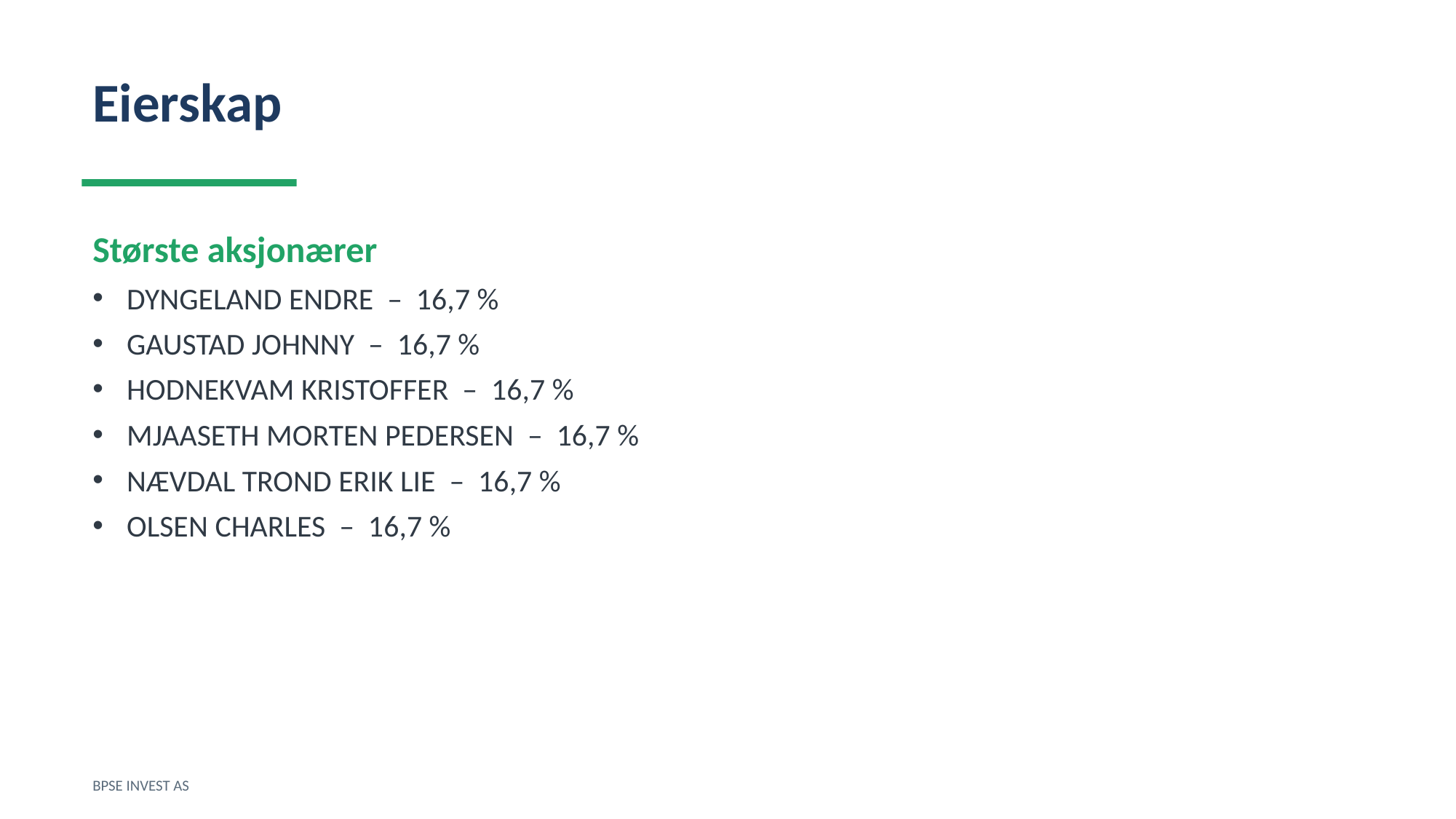

Eierskap

Største aksjonærer
DYNGELAND ENDRE  –  16,7 %
GAUSTAD JOHNNY  –  16,7 %
HODNEKVAM KRISTOFFER  –  16,7 %
MJAASETH MORTEN PEDERSEN  –  16,7 %
NÆVDAL TROND ERIK LIE  –  16,7 %
OLSEN CHARLES  –  16,7 %
BPSE INVEST AS